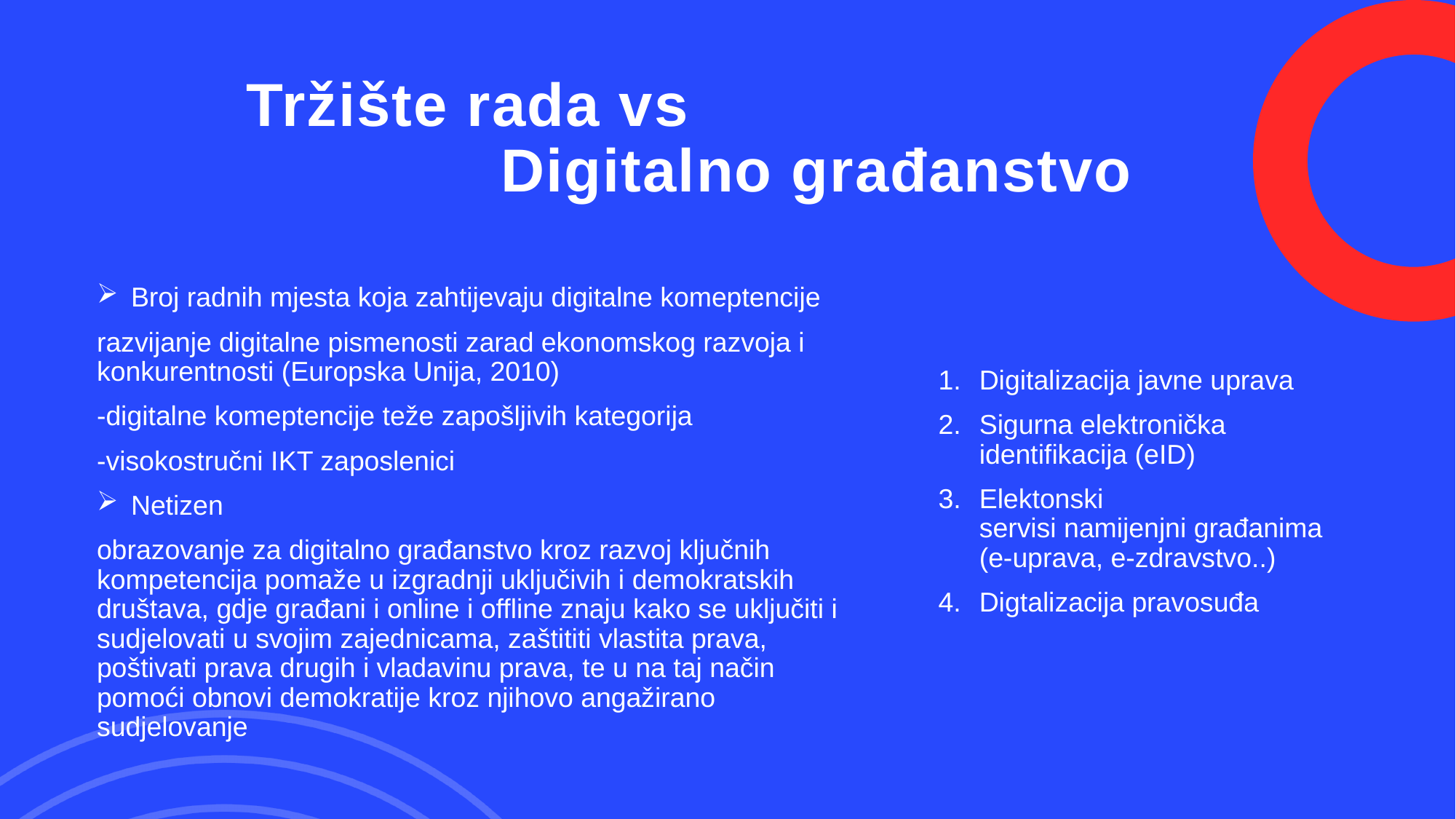

# Tržište rada vs    Digitalno građanstvo
Broj radnih mjesta koja zahtijevaju digitalne komeptencije
razvijanje digitalne pismenosti zarad ekonomskog razvoja i konkurentnosti (Europska Unija, 2010)
-digitalne komeptencije teže zapošljivih kategorija
-visokostručni IKT zaposlenici
Netizen
obrazovanje za digitalno građanstvo kroz razvoj ključnih kompetencija pomaže u izgradnji uključivih i demokratskih društava, gdje građani i online i offline znaju kako se uključiti i sudjelovati u svojim zajednicama, zaštititi vlastita prava, poštivati prava drugih i vladavinu prava, te u na taj način pomoći obnovi demokratije kroz njihovo angažirano sudjelovanje
Digitalizacija javne uprava
Sigurna elektronička identifikacija (eID)
Elektonski servisi namijenjni građanima (e-uprava, e-zdravstvo..)
Digtalizacija pravosuđa